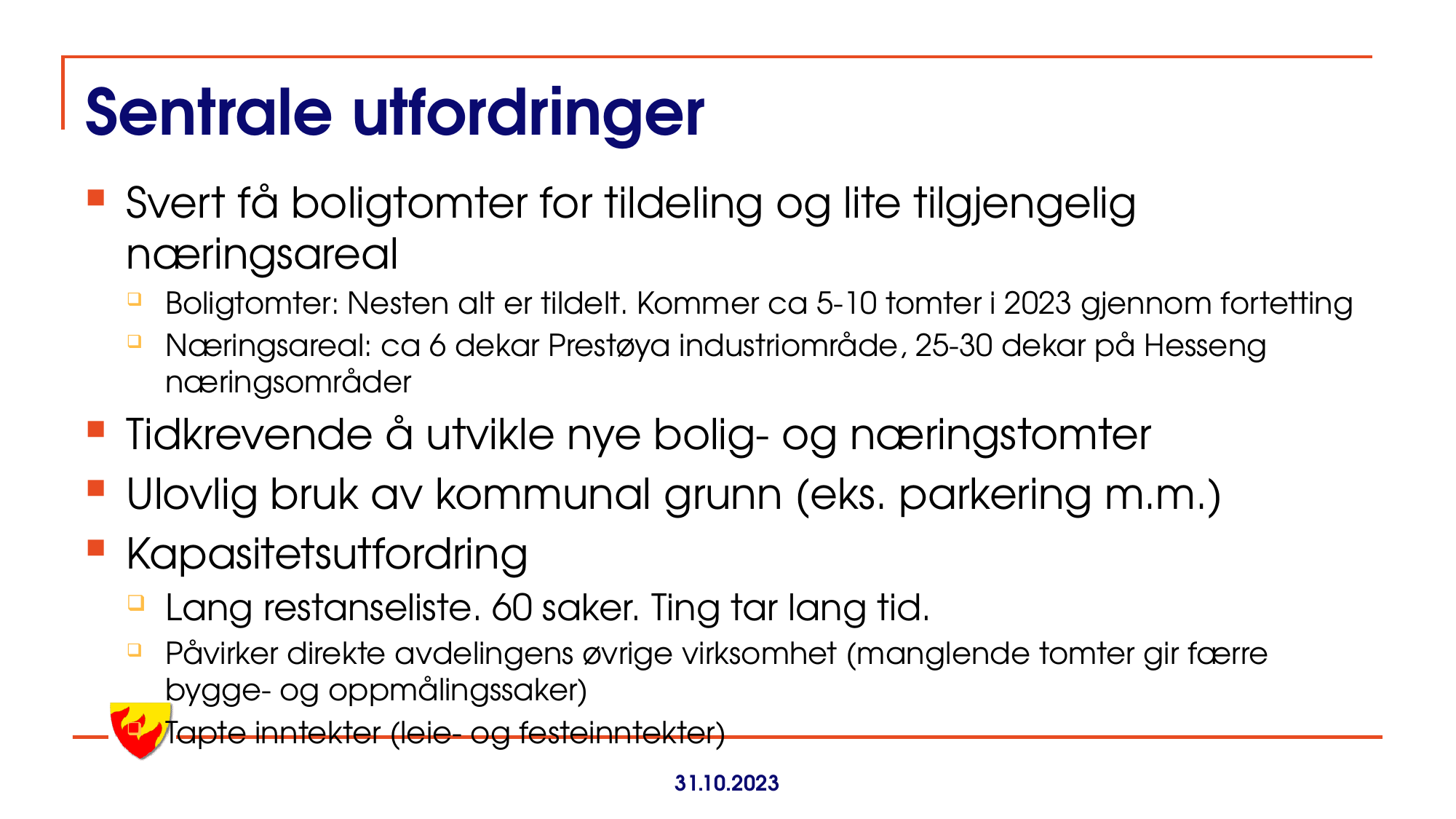

# Sentrale utfordringer
Svert få boligtomter for tildeling og lite tilgjengelig næringsareal
Boligtomter: Nesten alt er tildelt. Kommer ca 5-10 tomter i 2023 gjennom fortetting
Næringsareal: ca 6 dekar Prestøya industriområde, 25-30 dekar på Hesseng næringsområder
Tidkrevende å utvikle nye bolig- og næringstomter
Ulovlig bruk av kommunal grunn (eks. parkering m.m.)
Kapasitetsutfordring
Lang restanseliste. 60 saker. Ting tar lang tid.
Påvirker direkte avdelingens øvrige virksomhet (manglende tomter gir færre bygge- og oppmålingssaker)
Tapte inntekter (leie- og festeinntekter)
31.10.2023